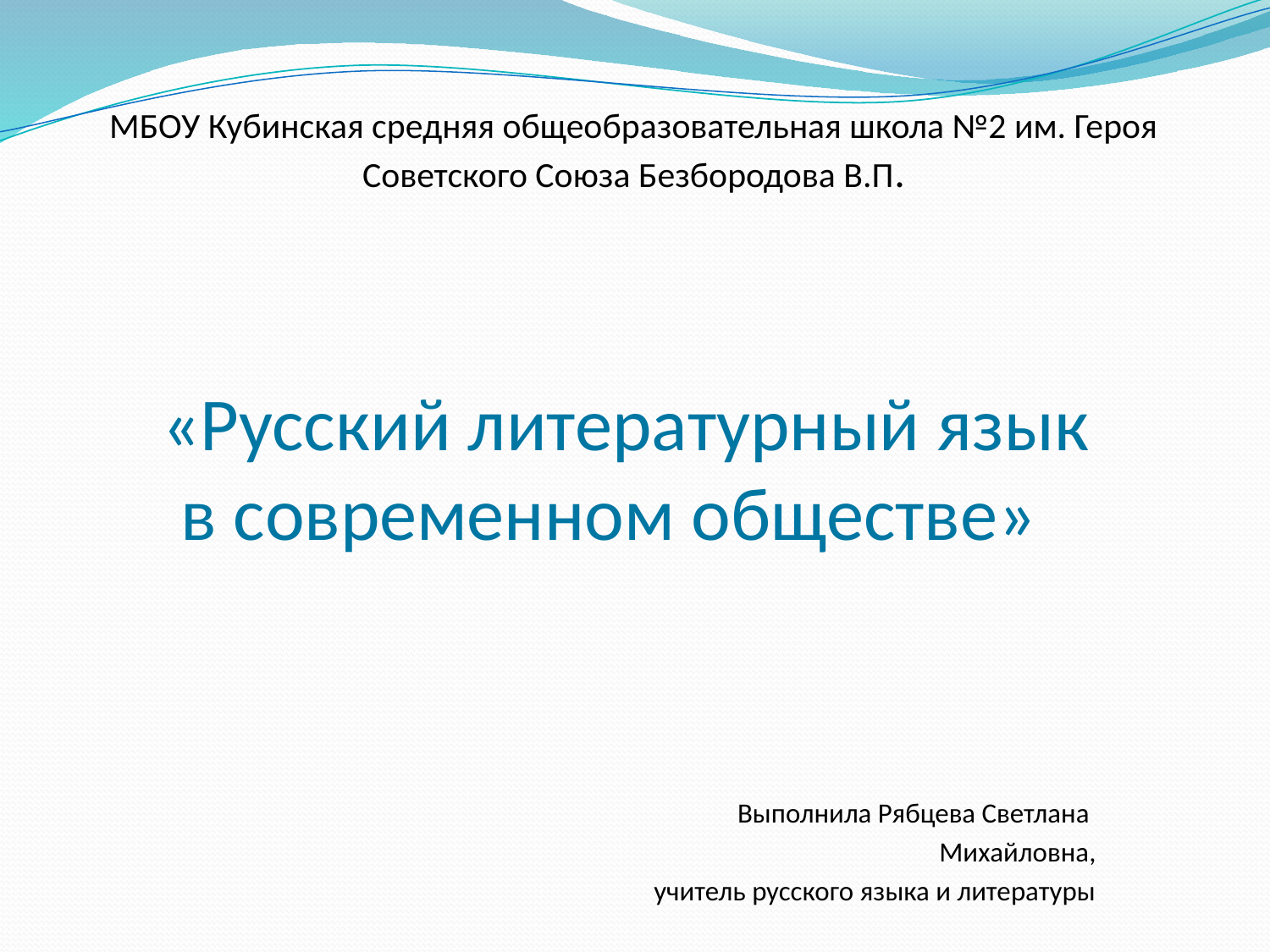

# МБОУ Кубинская средняя общеобразовательная школа №2 им. Героя Советского Союза Безбородова В.П.

«Русский литературный язык в современном обществе»

Выполнила Рябцева Светлана
Михайловна,
учитель русского языка и литературы

 2012 год